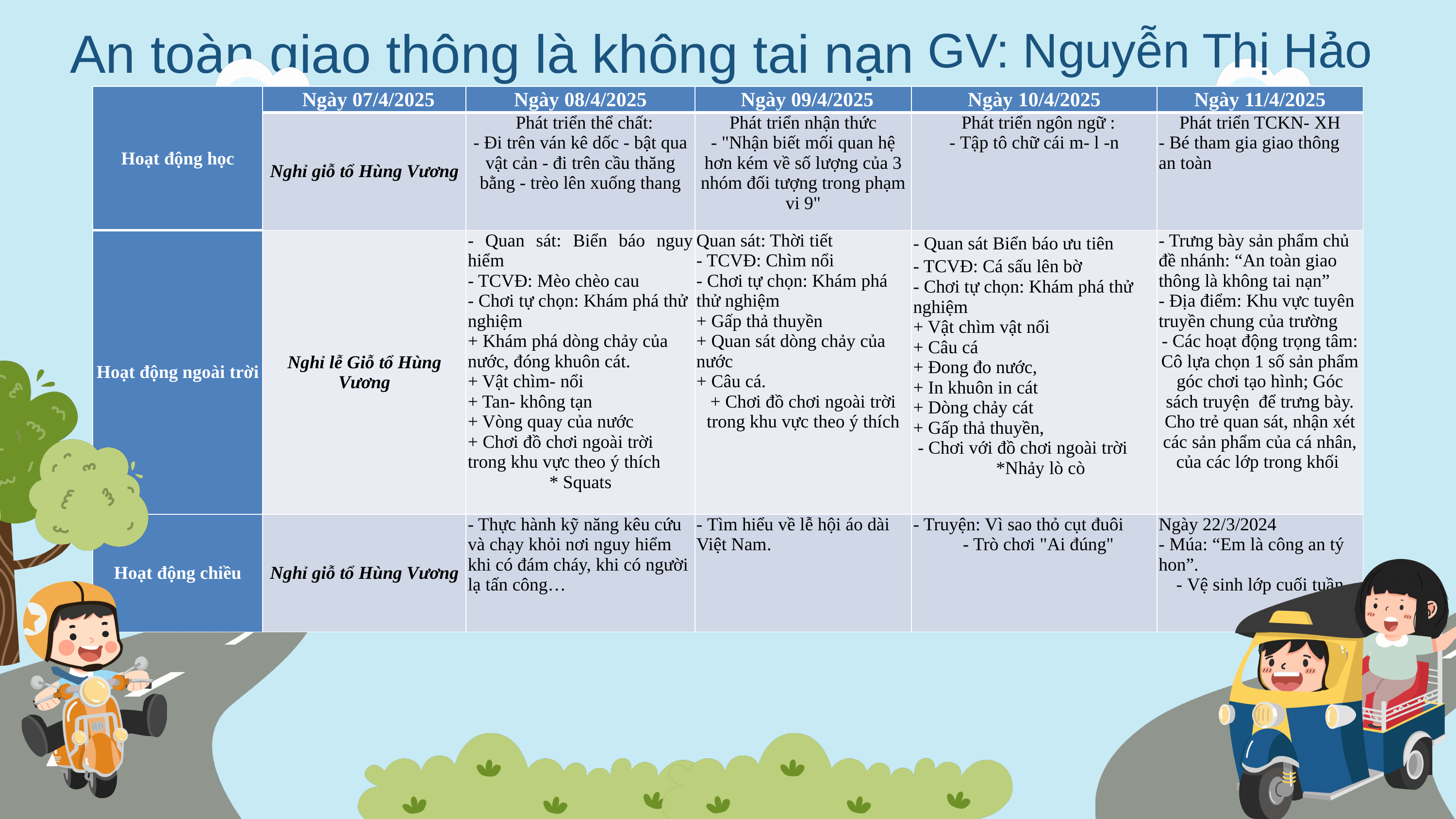

An toàn giao thông là không tai nạn
GV: Nguyễn Thị Hảo

| Hoạt động học | Ngày 07/4/2025 | Ngày 08/4/2025 | Ngày 09/4/2025 | Ngày 10/4/2025 | Ngày 11/4/2025 |
| --- | --- | --- | --- | --- | --- |
|  | Nghỉ giỗ tổ Hùng Vương | Phát triển thể chất: - Đi trên ván kê dốc - bật qua vật cản - đi trên cầu thăng bằng - trèo lên xuống thang | Phát triển nhận thức - "Nhận biết mối quan hệ hơn kém về số lượng của 3 nhóm đối tượng trong phạm vi 9" | Phát triển ngôn ngữ : - Tập tô chữ cái m- l -n | Phát triển TCKN- XH - Bé tham gia giao thông an toàn |
| Hoạt động ngoài trời | Nghỉ lễ Giỗ tổ Hùng Vương | - Quan sát: Biển báo nguy hiểm - TCVĐ: Mèo chèo cau - Chơi tự chọn: Khám phá thử nghiệm + Khám phá dòng chảy của nước, đóng khuôn cát. + Vật chìm- nổi + Tan- không tạn + Vòng quay của nước + Chơi đồ chơi ngoài trời trong khu vực theo ý thích \* Squats | Quan sát: Thời tiết - TCVĐ: Chìm nổi - Chơi tự chọn: Khám phá thử nghiệm + Gấp thả thuyền + Quan sát dòng chảy của nước + Câu cá. + Chơi đồ chơi ngoài trời trong khu vực theo ý thích | - Quan sát Biển báo ưu tiên - TCVĐ: Cá sấu lên bờ - Chơi tự chọn: Khám phá thử nghiệm + Vật chìm vật nổi + Câu cá + Đong đo nước, + In khuôn in cát + Dòng chảy cát + Gấp thả thuyền, - Chơi với đồ chơi ngoài trời \*Nhảy lò cò | - Trưng bày sản phẩm chủ đề nhánh: “An toàn giao thông là không tai nạn” - Địa điểm: Khu vực tuyên truyền chung của trường - Các hoạt động trọng tâm: Cô lựa chọn 1 số sản phẩm góc chơi tạo hình; Góc sách truyện để trưng bày. Cho trẻ quan sát, nhận xét các sản phẩm của cá nhân, của các lớp trong khối |
| Hoạt động chiều | Nghỉ giỗ tổ Hùng Vương | - Thực hành kỹ năng kêu cứu và chạy khỏi nơi nguy hiểm khi có đám cháy, khi có người lạ tấn công… | - Tìm hiểu về lễ hội áo dài Việt Nam. | - Truyện: Vì sao thỏ cụt đuôi - Trò chơi "Ai đúng" | Ngày 22/3/2024 - Múa: “Em là công an tý hon”. - Vệ sinh lớp cuối tuần |